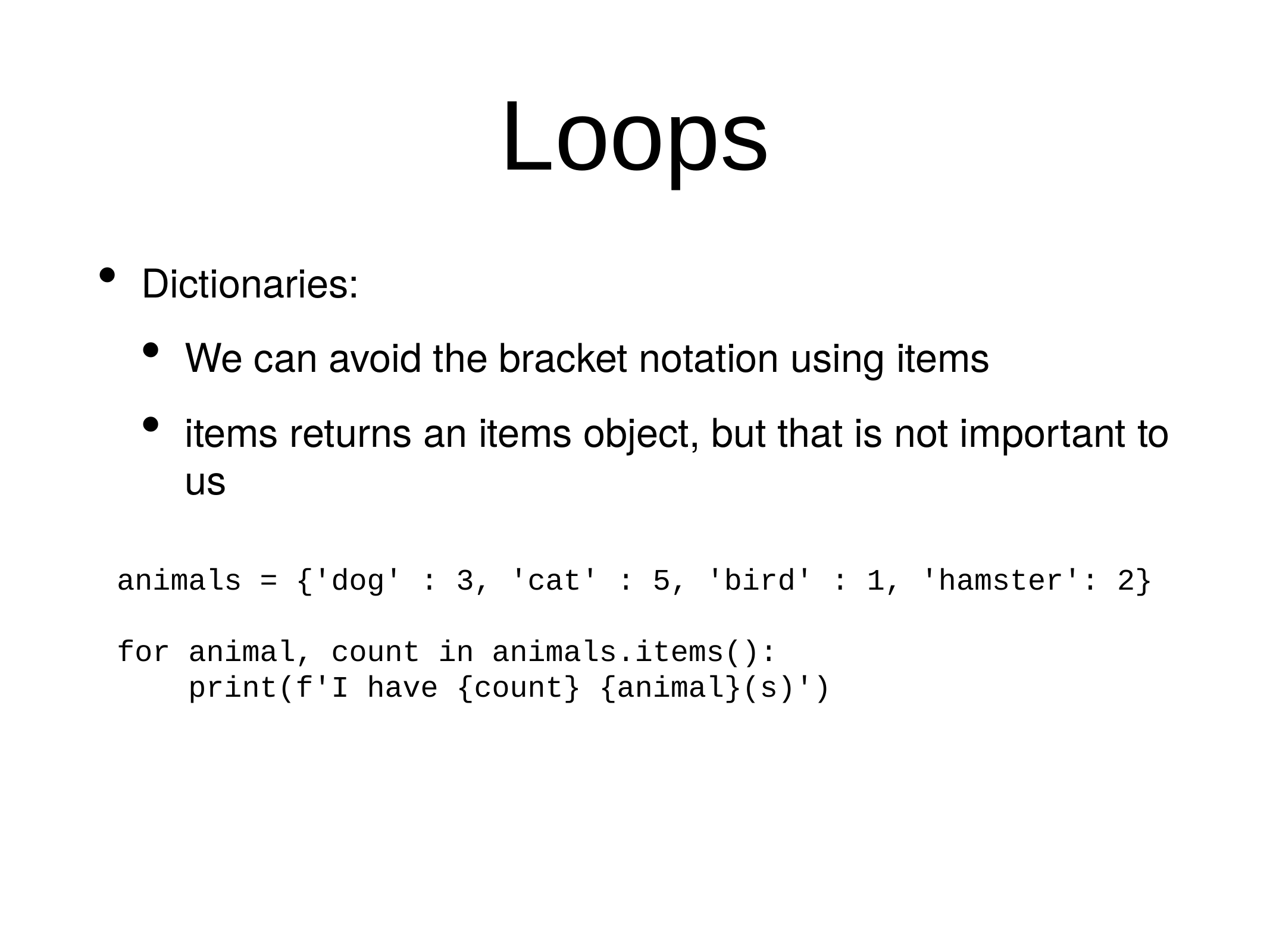

# Loops
Dictionaries:
We can avoid the bracket notation using items
items returns an items object, but that is not important to us
animals = {'dog' : 3, 'cat' : 5, 'bird' : 1, 'hamster': 2}

for animal, count in animals.items():
    print(f'I have {count} {animal}(s)')